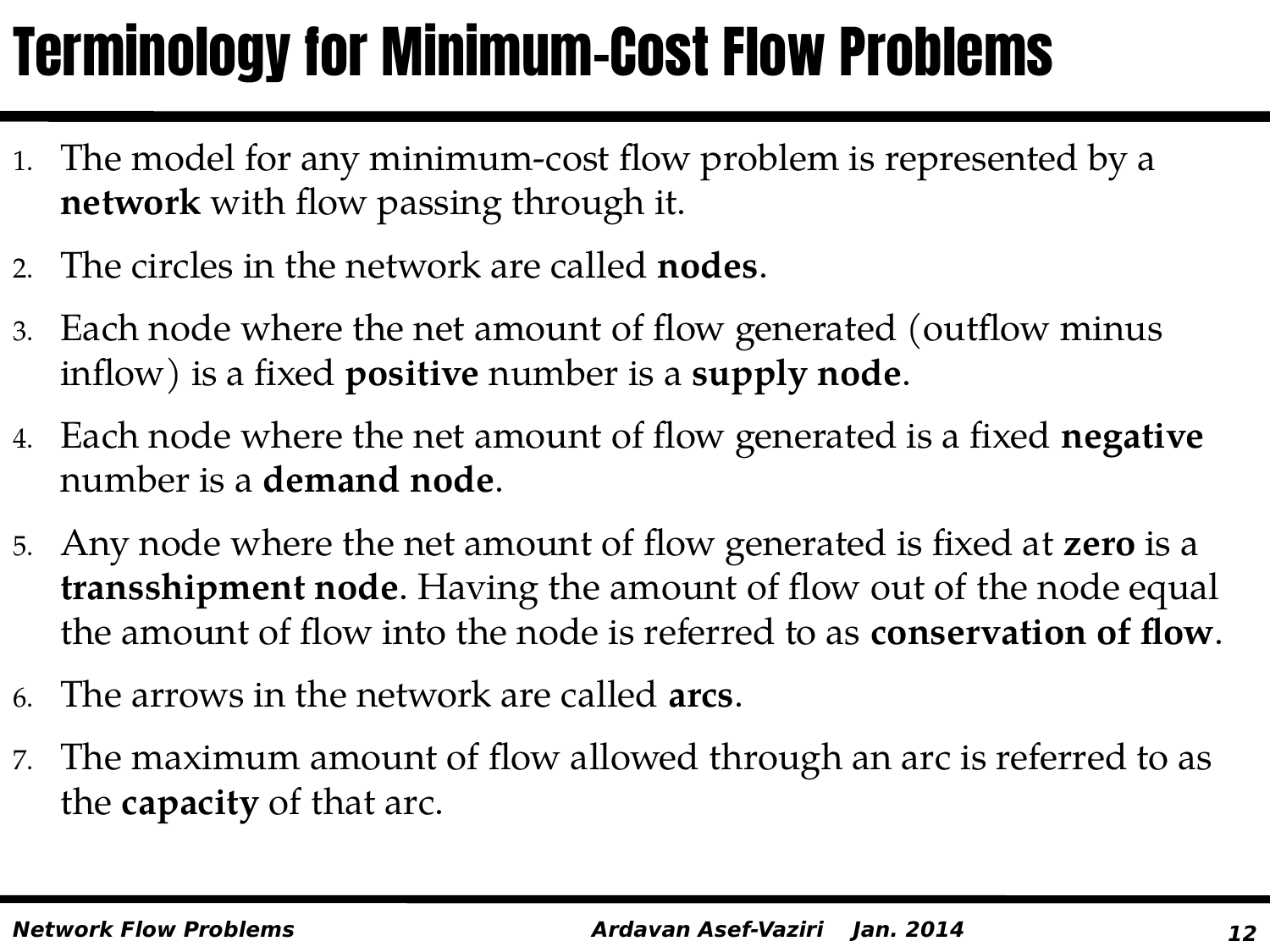

# Terminology for Minimum-Cost Flow Problems
The model for any minimum-cost flow problem is represented by a network with flow passing through it.
The circles in the network are called nodes.
Each node where the net amount of flow generated (outflow minus inflow) is a fixed positive number is a supply node.
Each node where the net amount of flow generated is a fixed negative number is a demand node.
Any node where the net amount of flow generated is fixed at zero is a transshipment node. Having the amount of flow out of the node equal the amount of flow into the node is referred to as conservation of flow.
The arrows in the network are called arcs.
The maximum amount of flow allowed through an arc is referred to as the capacity of that arc.